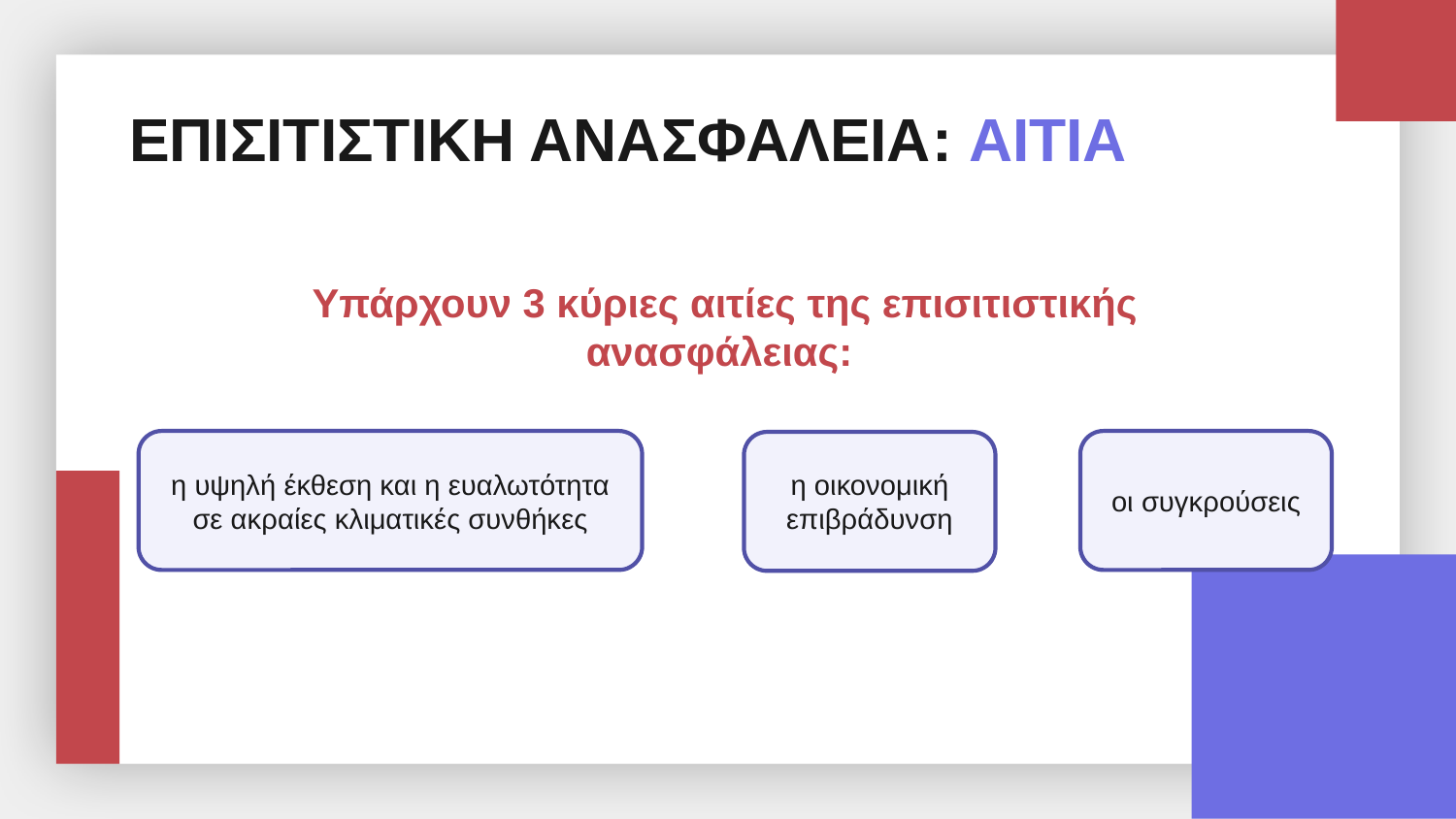

# ΕΠΙΣΙΤΙΣΤΙΚΗ ΑΝΑΣΦΑΛΕΙΑ: ΑΙΤΙΑ
Υπάρχουν 3 κύριες αιτίες της επισιτιστικής ανασφάλειας:

η υψηλή έκθεση και η ευαλωτότητα σε ακραίες κλιματικές συνθήκες
οι συγκρούσεις
η οικονομική επιβράδυνση